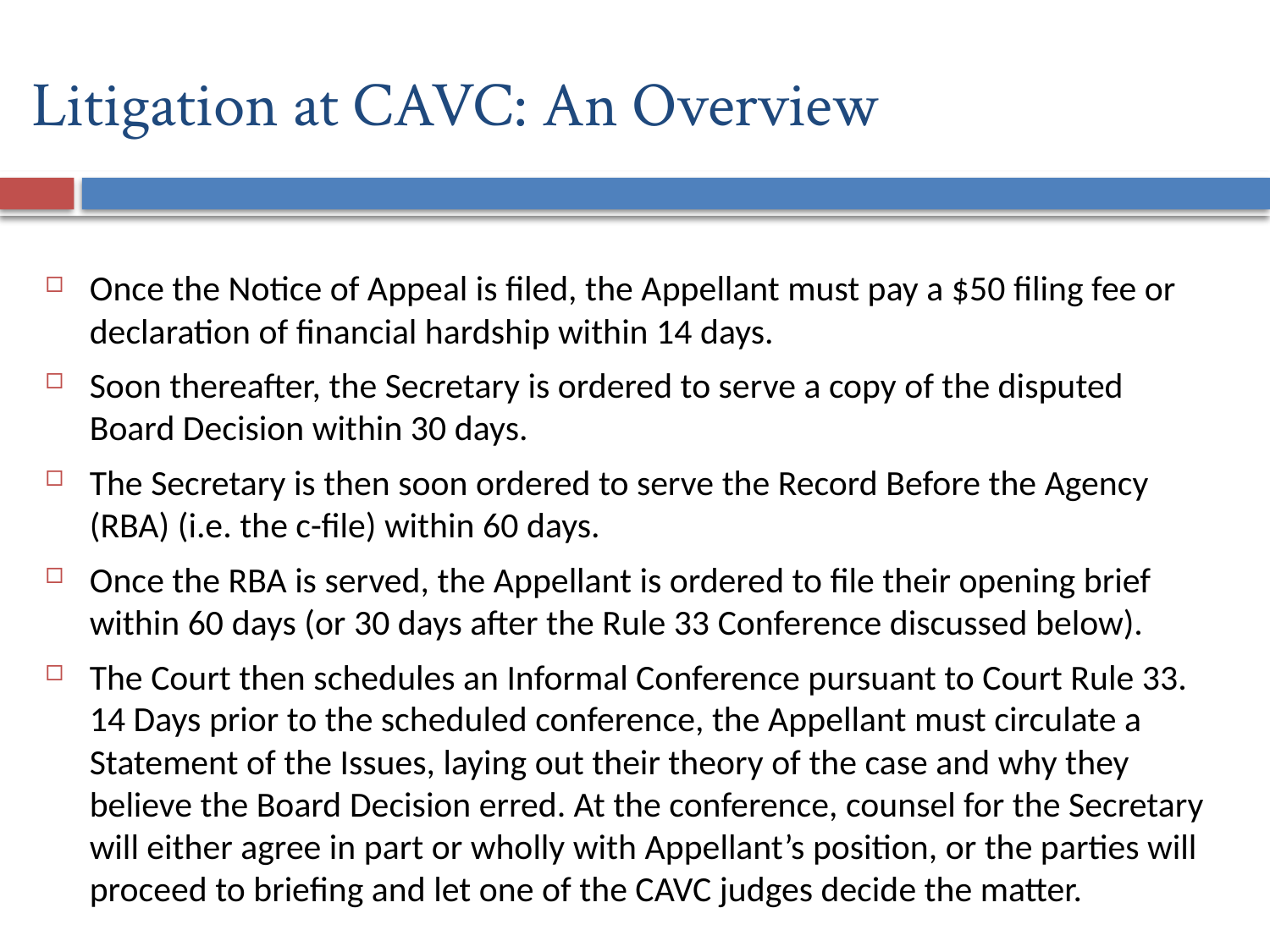

# Litigation at CAVC: An Overview
Once the Notice of Appeal is filed, the Appellant must pay a $50 filing fee or declaration of financial hardship within 14 days.
Soon thereafter, the Secretary is ordered to serve a copy of the disputed Board Decision within 30 days.
The Secretary is then soon ordered to serve the Record Before the Agency (RBA) (i.e. the c-file) within 60 days.
Once the RBA is served, the Appellant is ordered to file their opening brief within 60 days (or 30 days after the Rule 33 Conference discussed below).
The Court then schedules an Informal Conference pursuant to Court Rule 33. 14 Days prior to the scheduled conference, the Appellant must circulate a Statement of the Issues, laying out their theory of the case and why they believe the Board Decision erred. At the conference, counsel for the Secretary will either agree in part or wholly with Appellant’s position, or the parties will proceed to briefing and let one of the CAVC judges decide the matter.